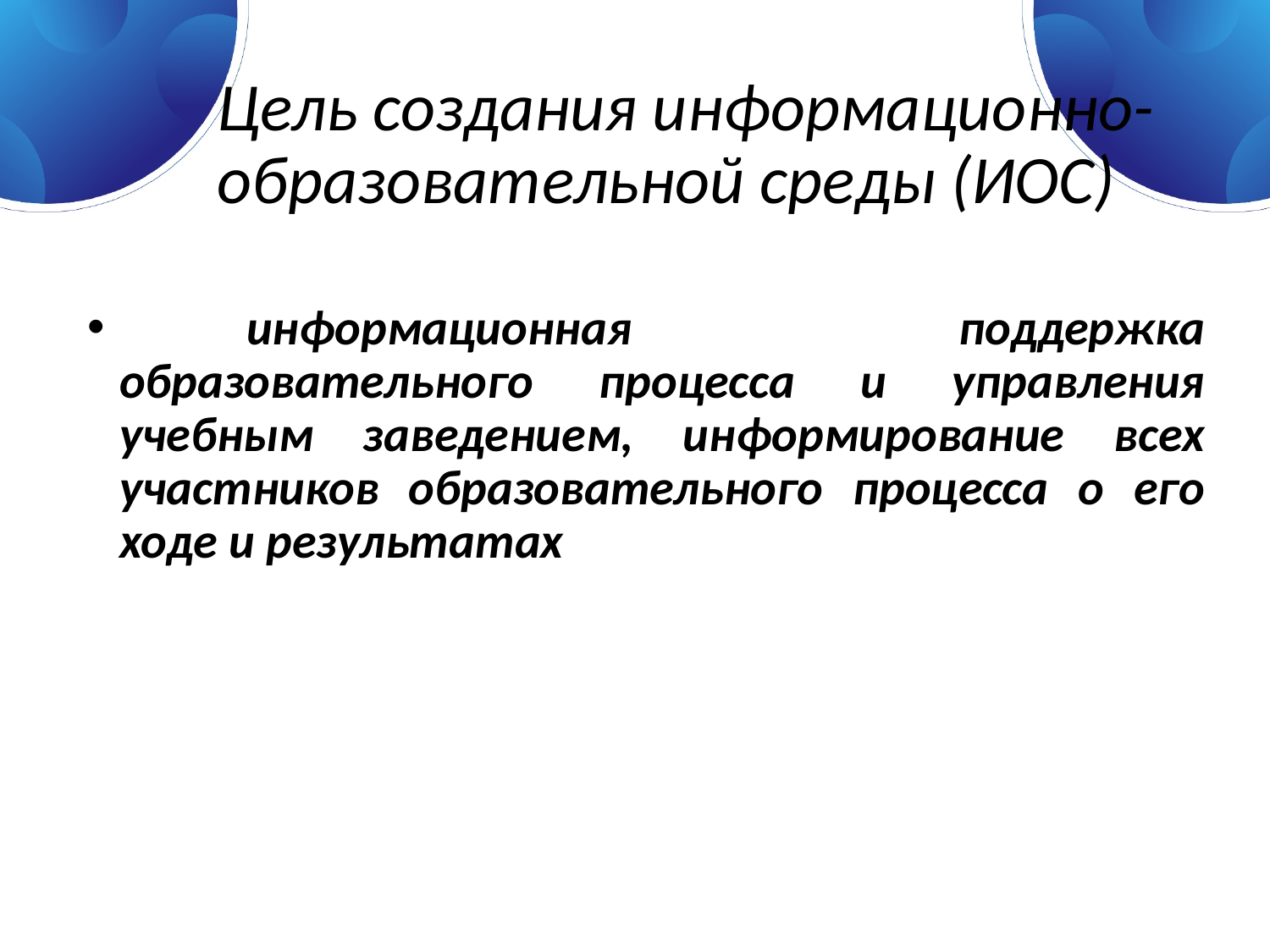

# Цель создания информационно-образовательной среды (ИОС)
	информационная поддержка образовательного процесса и управления учебным заведением, информирование всех участников образовательного процесса о его ходе и результатах